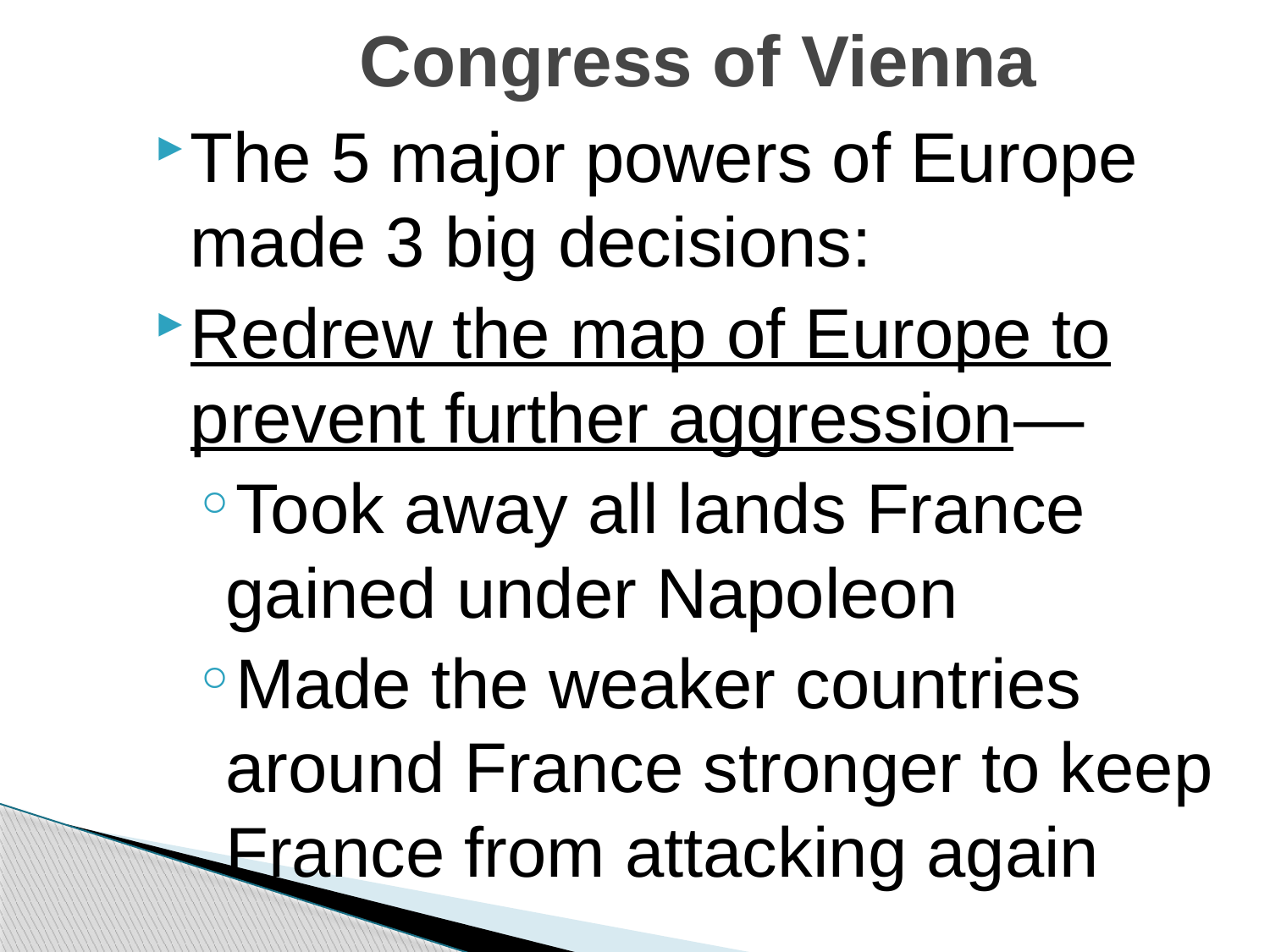

# Congress of Vienna
The 5 major powers of Europe made 3 big decisions:
Redrew the map of Europe to prevent further aggression—
Took away all lands France gained under Napoleon
Made the weaker countries around France stronger to keep France from attacking again